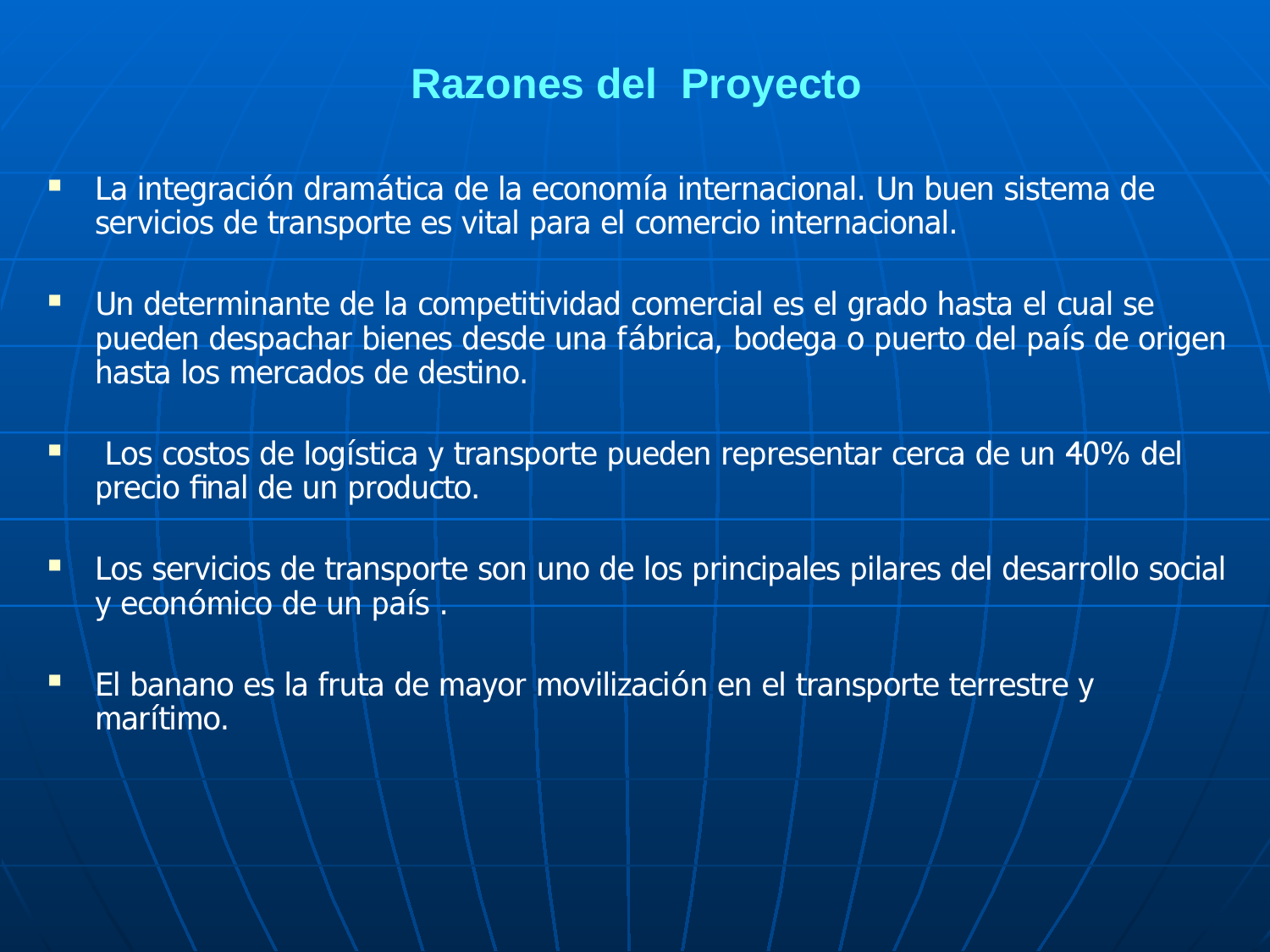

# Razones del  Proyecto
La integración dramática de la economía internacional. Un buen sistema de servicios de transporte es vital para el comercio internacional.

Un determinante de la competitividad comercial es el grado hasta el cual se pueden despachar bienes desde una fábrica, bodega o puerto del país de origen hasta los mercados de destino.

 Los costos de logística y transporte pueden representar cerca de un 40% del precio final de un producto.

Los servicios de transporte son uno de los principales pilares del desarrollo social y económico de un país .

El banano es la fruta de mayor movilización en el transporte terrestre y marítimo.